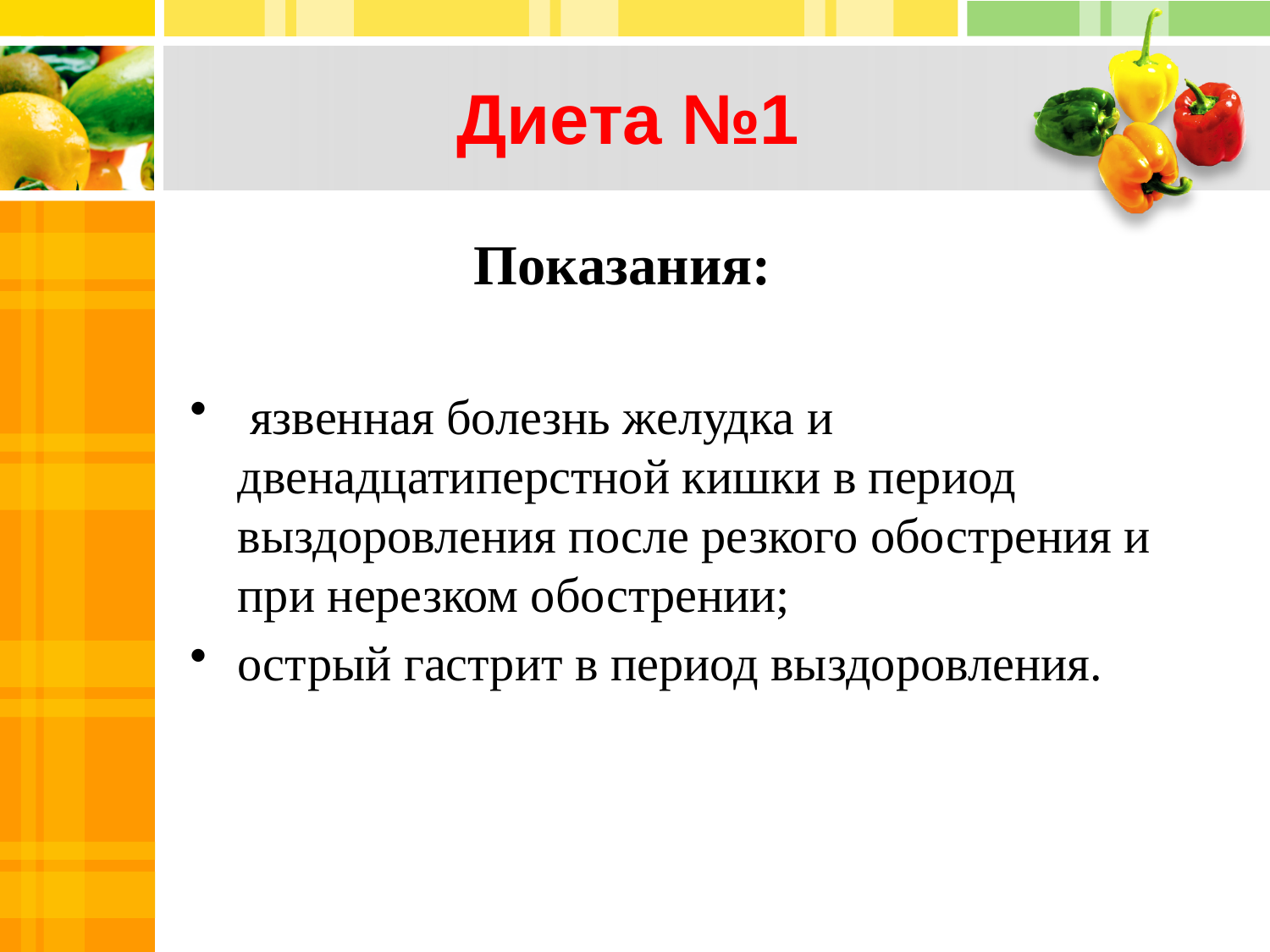

# Диета №1
                    Показания:

 язвенная болезнь желудка и двенадцатиперстной кишки в период выздоровления после резкого обострения и при нерезком обострении;
острый гастрит в период выздоровления.